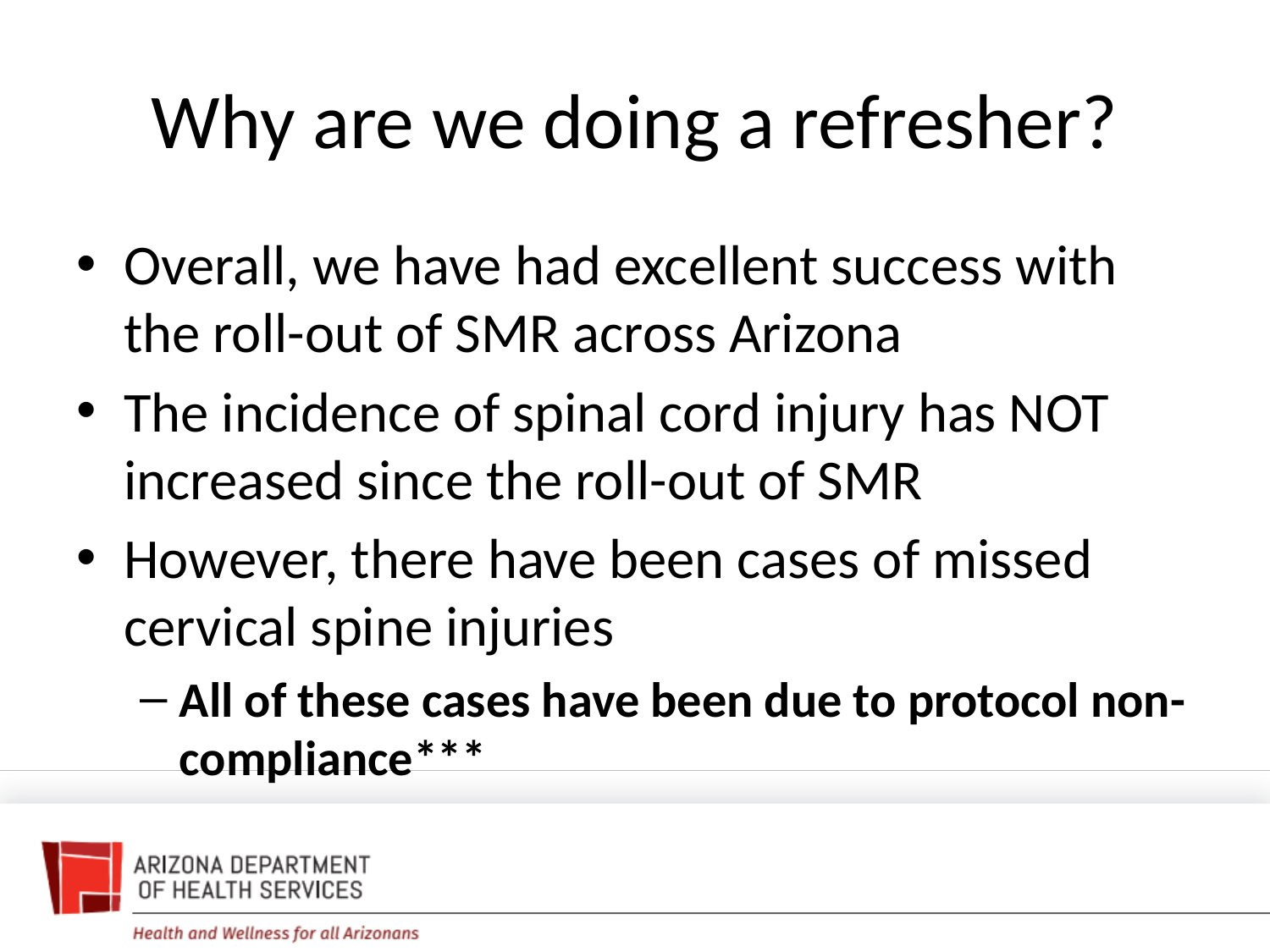

# Why are we doing a refresher?
Overall, we have had excellent success with the roll-out of SMR across Arizona
The incidence of spinal cord injury has NOT increased since the roll-out of SMR
However, there have been cases of missed cervical spine injuries
All of these cases have been due to protocol non-compliance***